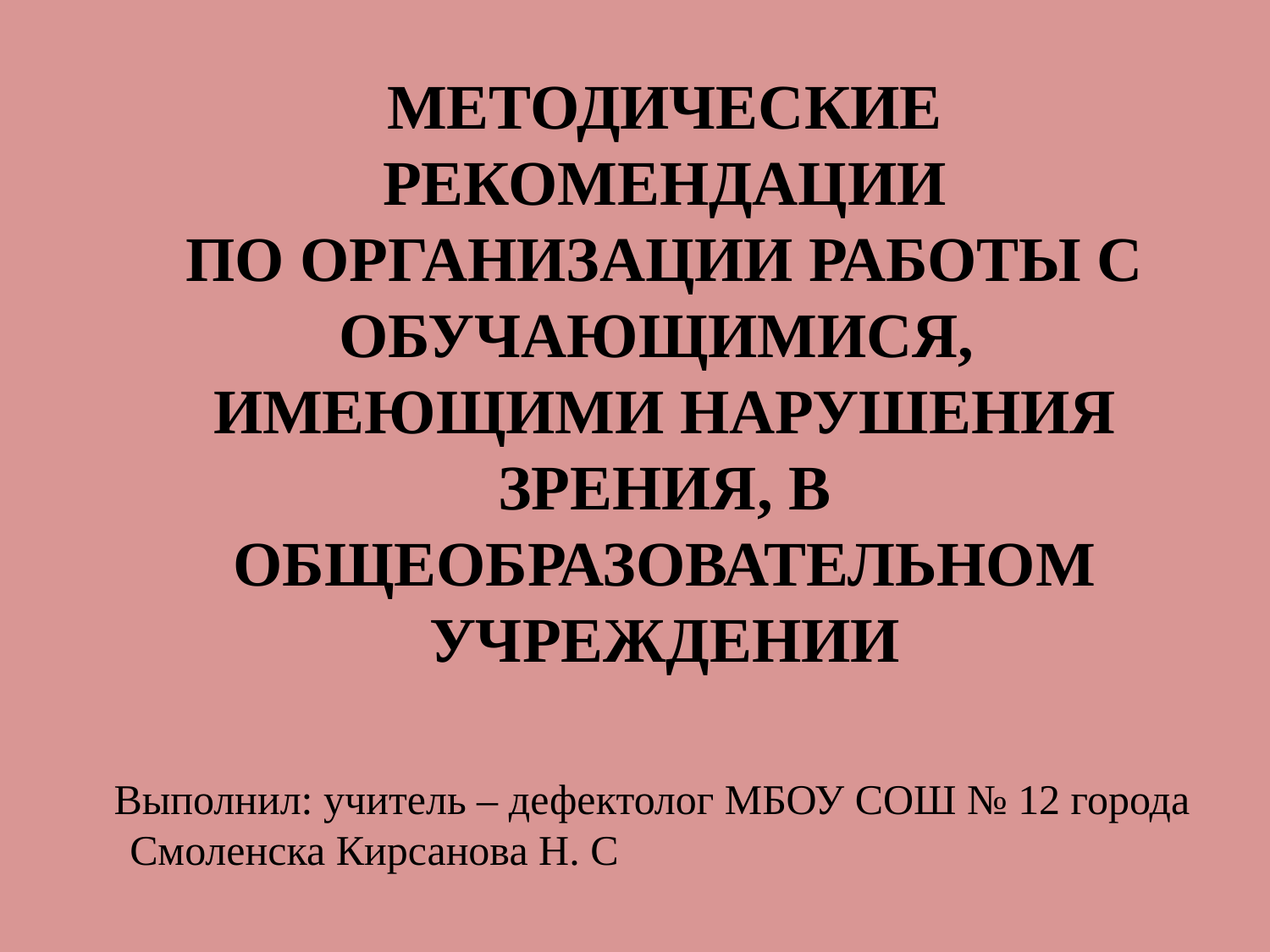

#
   МЕТОДИЧЕСКИЕ РЕКОМЕНДАЦИИ
ПО ОРГАНИЗАЦИИ РАБОТЫ С ОБУЧАЮЩИМИСЯ,  ИМЕЮЩИМИ НАРУШЕНИЯ ЗРЕНИЯ, В ОБЩЕОБРАЗОВАТЕЛЬНОМ УЧРЕЖДЕНИИ

   Выполнил: учитель – дефектолог МБОУ СОШ № 12 города Смоленска Кирсанова Н. С